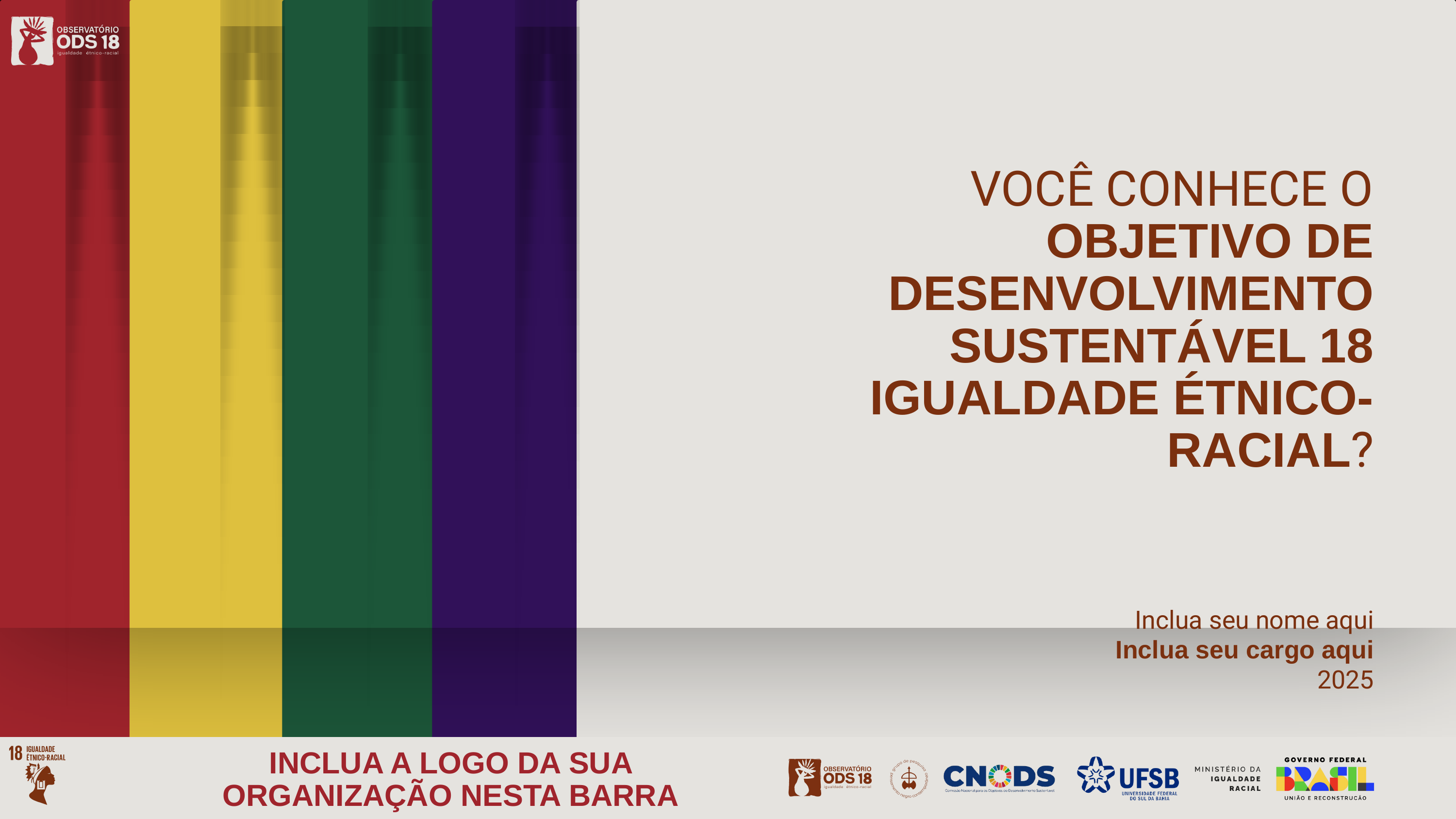

VOCÊ CONHECE O OBJETIVO DE DESENVOLVIMENTO SUSTENTÁVEL 18 IGUALDADE ÉTNICO-RACIAL?

Inclua seu nome aqui

Inclua seu cargo aqui
2025

INCLUA A LOGO DA SUA ORGANIZAÇÃO NESTA BARRA